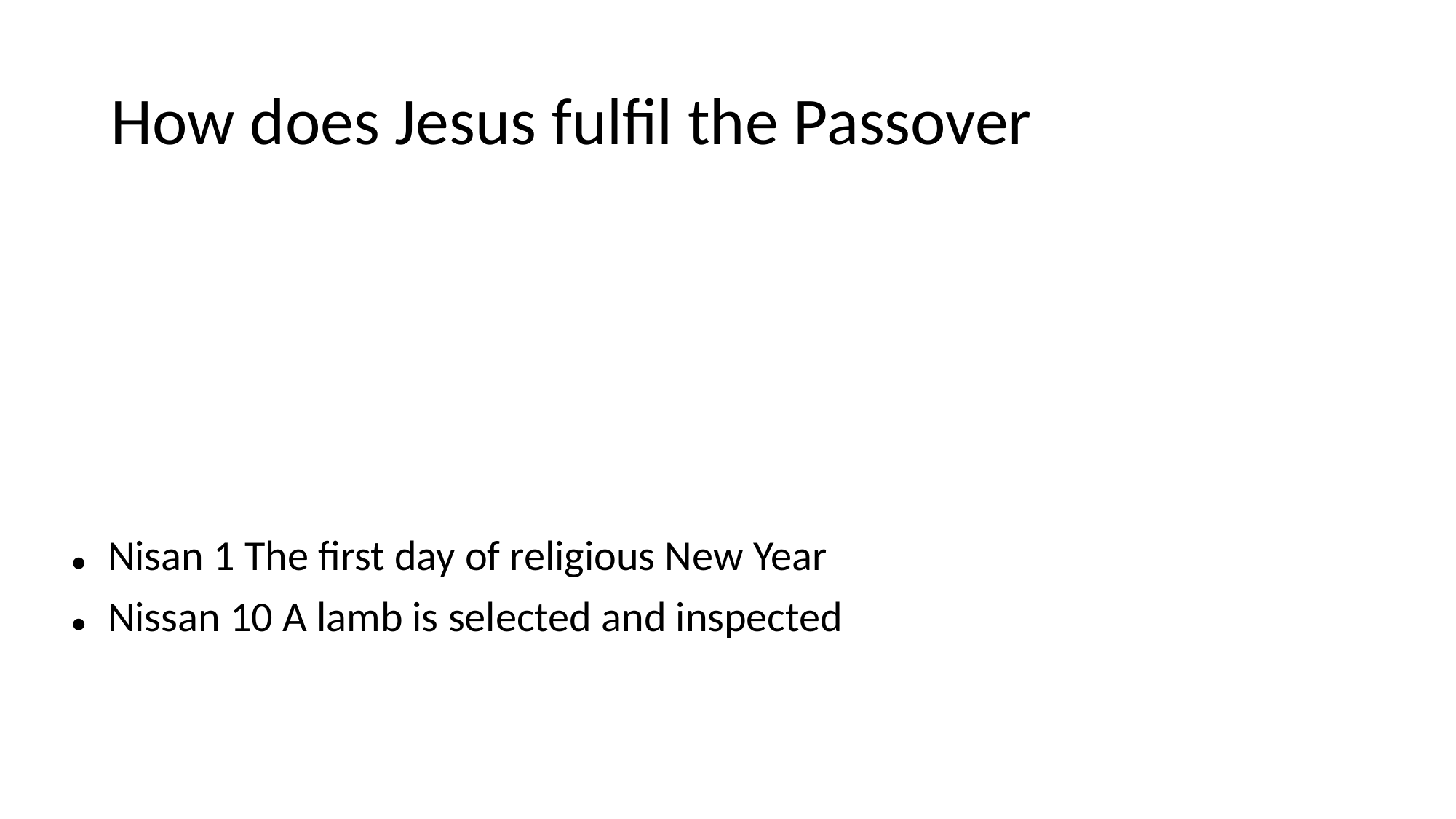

Nisan 1 The first day of religious New Year
Nissan 10 A lamb is selected and inspected

# How does Jesus fulfil the Passover